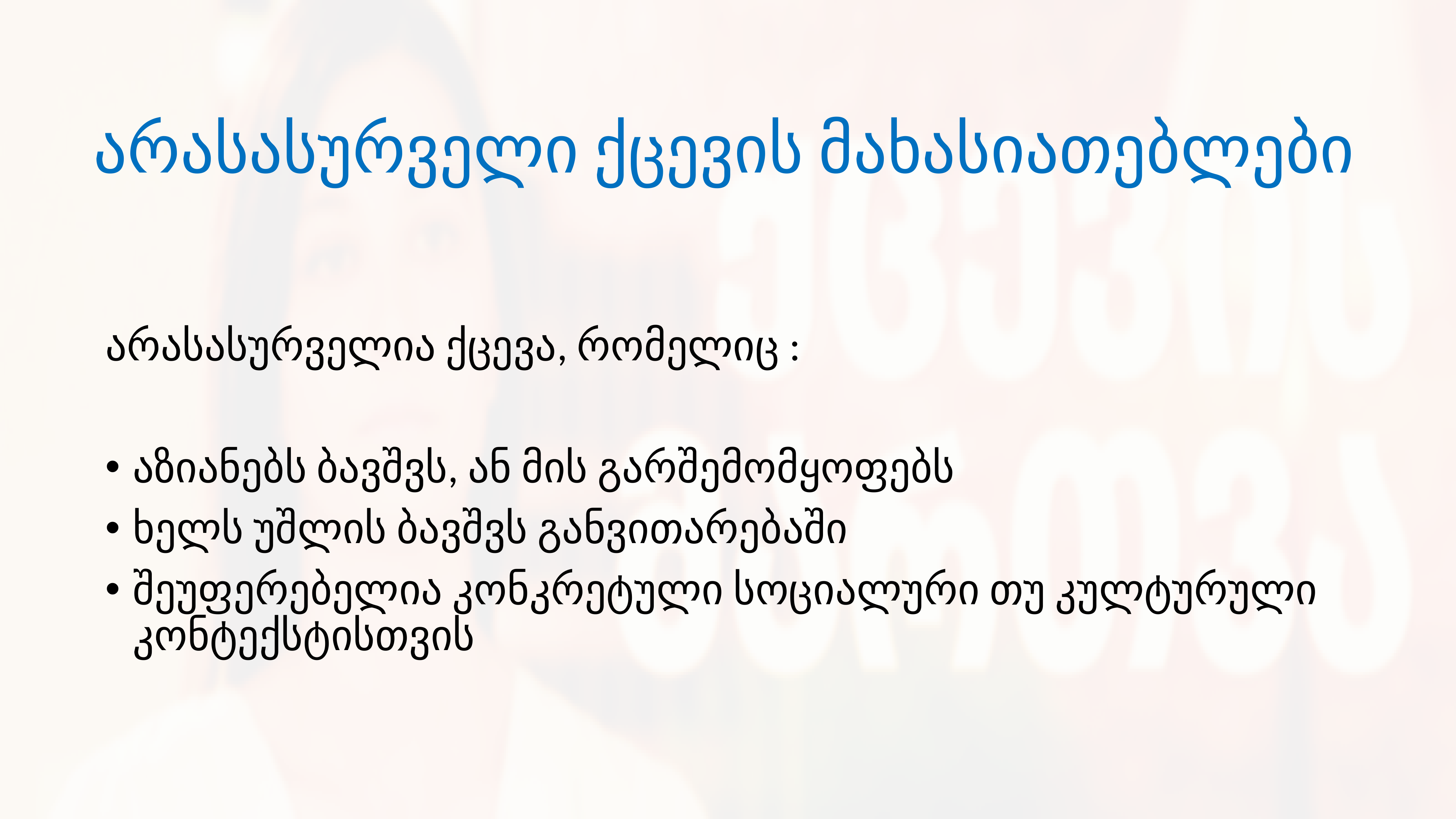

# არასასურველი ქცევის მახასიათებლები

არასასურველია ქცევა, რომელიც :

აზიანებს ბავშვს, ან მის გარშემომყოფებს
ხელს უშლის ბავშვს განვითარებაში
შეუფერებელია კონკრეტული სოციალური თუ კულტურული კონტექსტისთვის